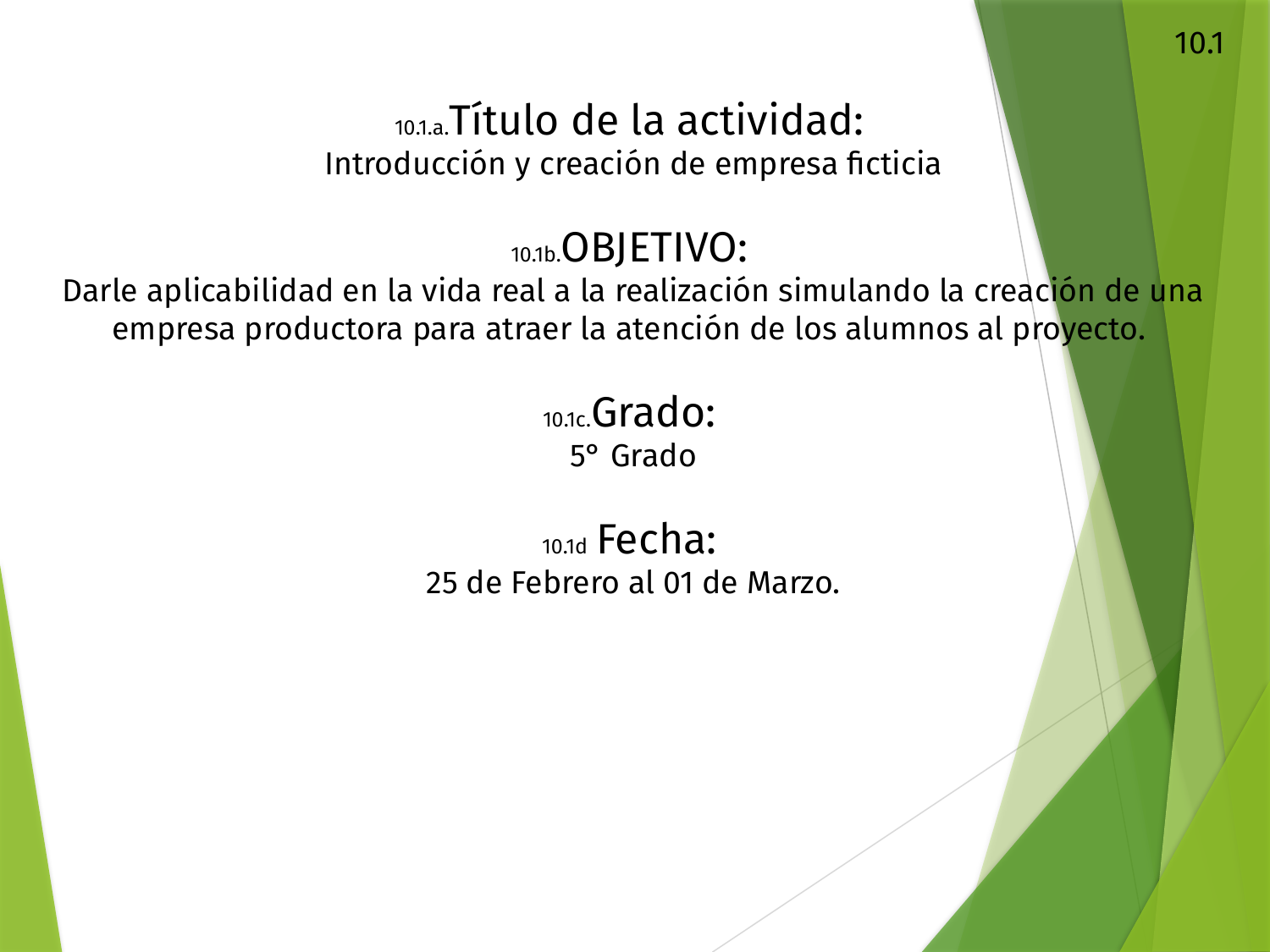

10.1
10.1.a.Título de la actividad:
 Introducción y creación de empresa ficticia

10.1b.OBJETIVO:
 Darle aplicabilidad en la vida real a la realización simulando la creación de una empresa productora para atraer la atención de los alumnos al proyecto.

10.1c.Grado:
 5° Grado

10.1d Fecha:
 25 de Febrero al 01 de Marzo.